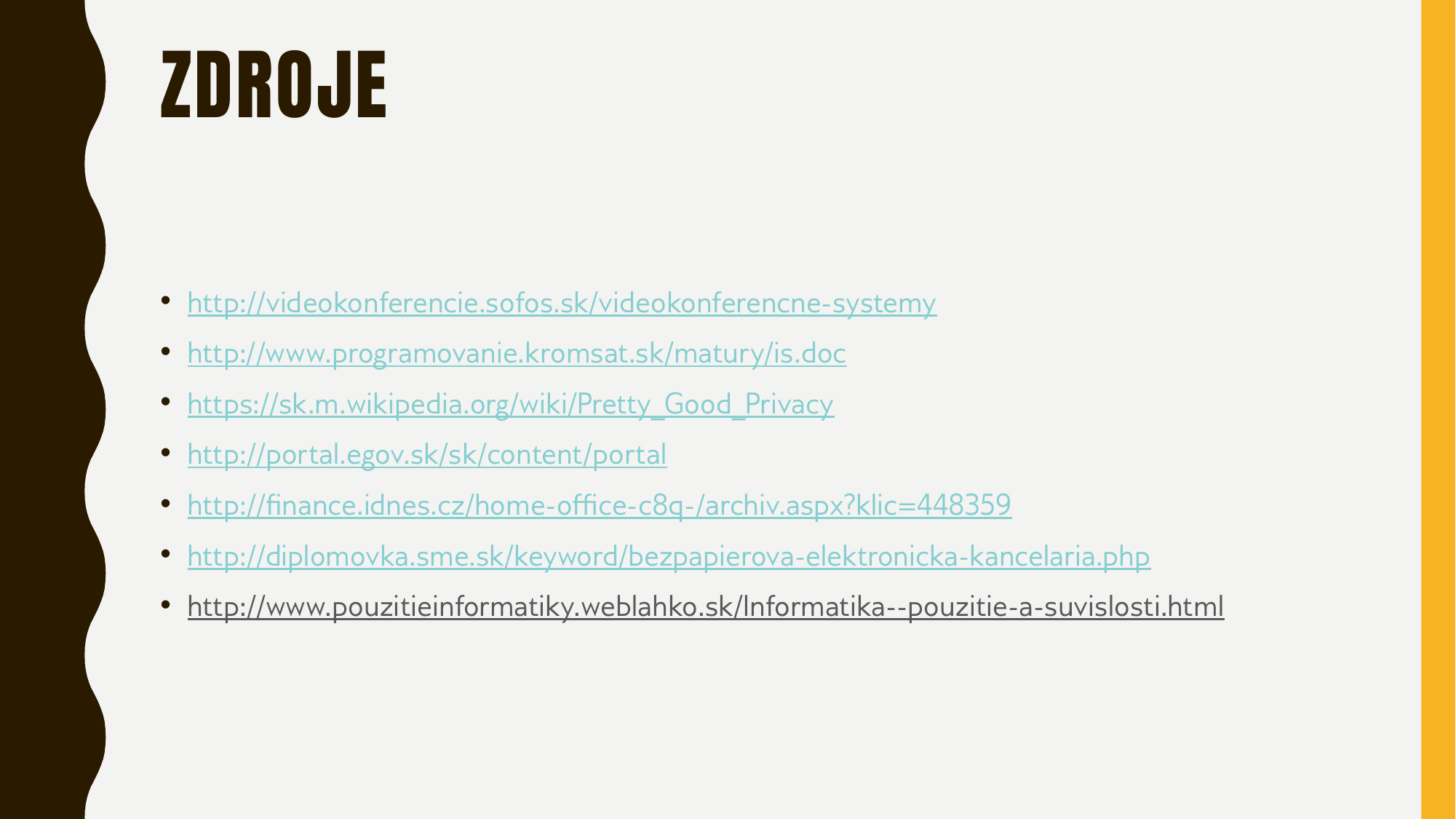

# Zdroje
http://videokonferencie.sofos.sk/videokonferencne-systemy
http://www.programovanie.kromsat.sk/matury/is.doc
https://sk.m.wikipedia.org/wiki/Pretty_Good_Privacy
http://portal.egov.sk/sk/content/portal
http://finance.idnes.cz/home-office-c8q-/archiv.aspx?klic=448359
http://diplomovka.sme.sk/keyword/bezpapierova-elektronicka-kancelaria.php
http://www.pouzitieinformatiky.weblahko.sk/Informatika--pouzitie-a-suvislosti.html